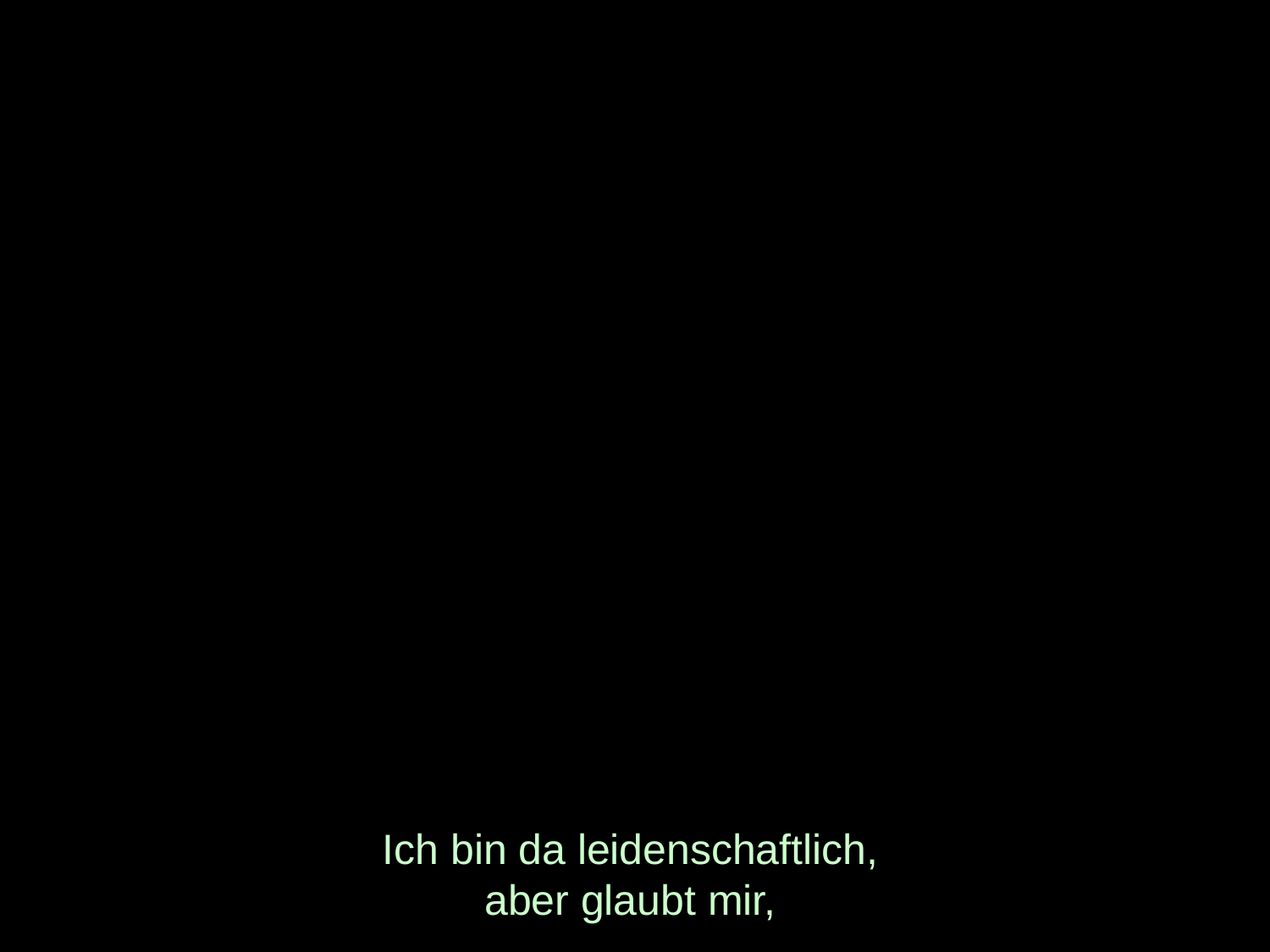

# Ich bin da leidenschaftlich, aber glaubt mir,